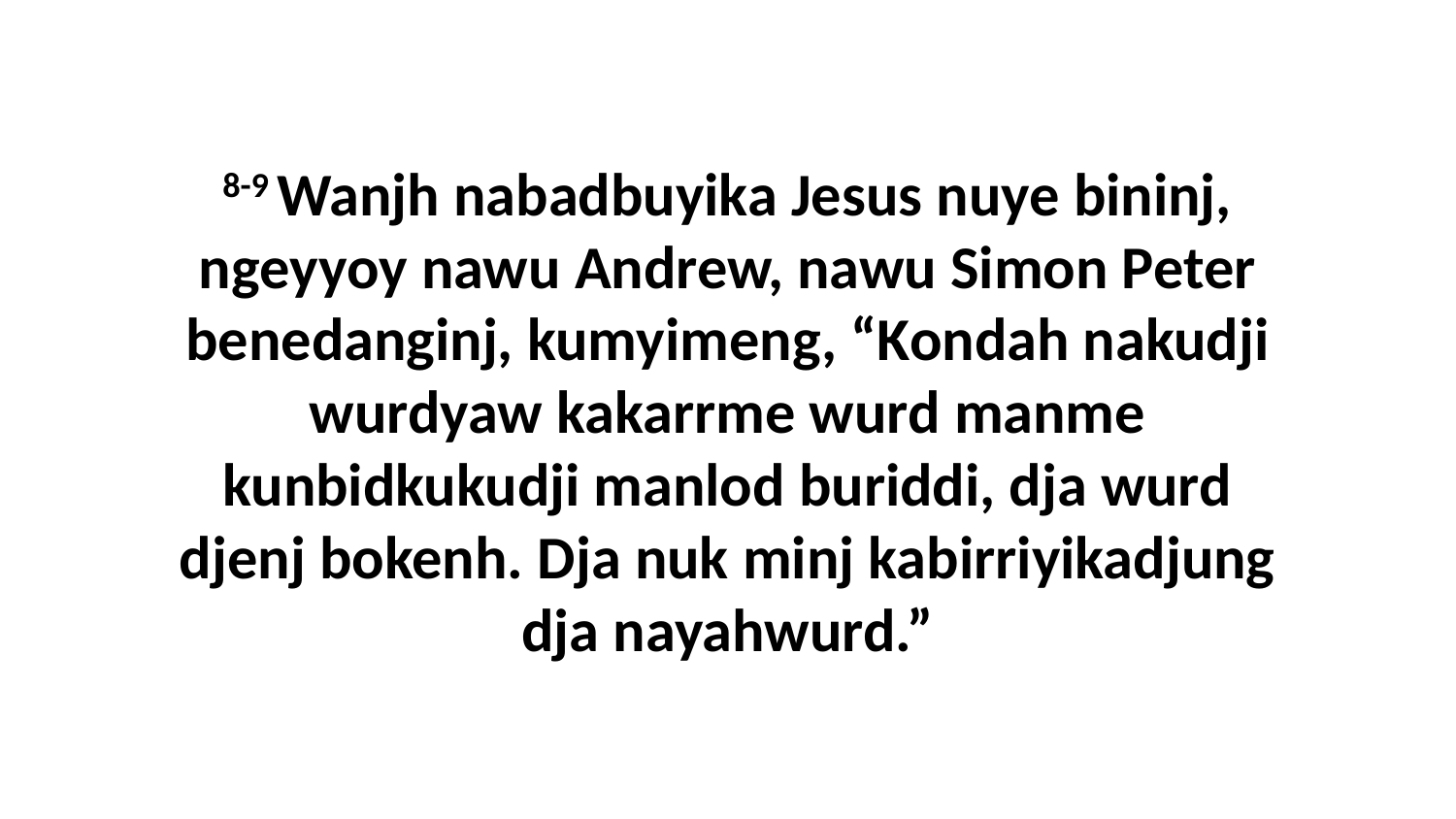

8-9 Wanjh nabadbuyika Jesus nuye bininj, ngeyyoy nawu Andrew, nawu Simon Peter benedanginj, kumyimeng, “Kondah nakudji wurdyaw kakarrme wurd manme kunbidkukudji manlod buriddi, dja wurd djenj bokenh. Dja nuk minj kabirriyikadjung dja nayahwurd.”